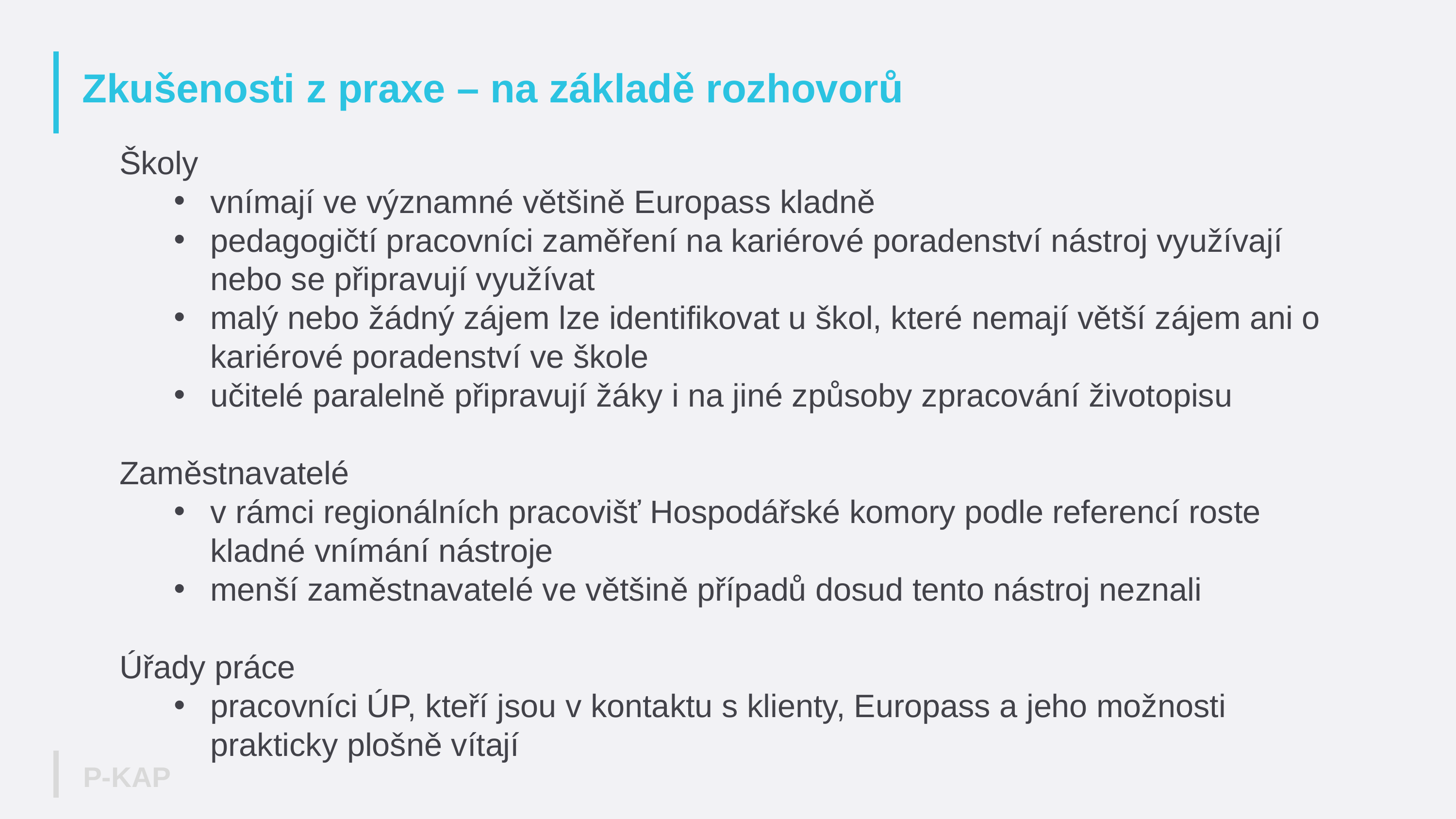

# Zkušenosti z praxe – na základě rozhovorů
Školy
vnímají ve významné většině Europass kladně
pedagogičtí pracovníci zaměření na kariérové poradenství nástroj využívají nebo se připravují využívat
malý nebo žádný zájem lze identifikovat u škol, které nemají větší zájem ani o kariérové poradenství ve škole
učitelé paralelně připravují žáky i na jiné způsoby zpracování životopisu

Zaměstnavatelé
v rámci regionálních pracovišť Hospodářské komory podle referencí roste kladné vnímání nástroje
menší zaměstnavatelé ve většině případů dosud tento nástroj neznali

Úřady práce
pracovníci ÚP, kteří jsou v kontaktu s klienty, Europass a jeho možnosti prakticky plošně vítají